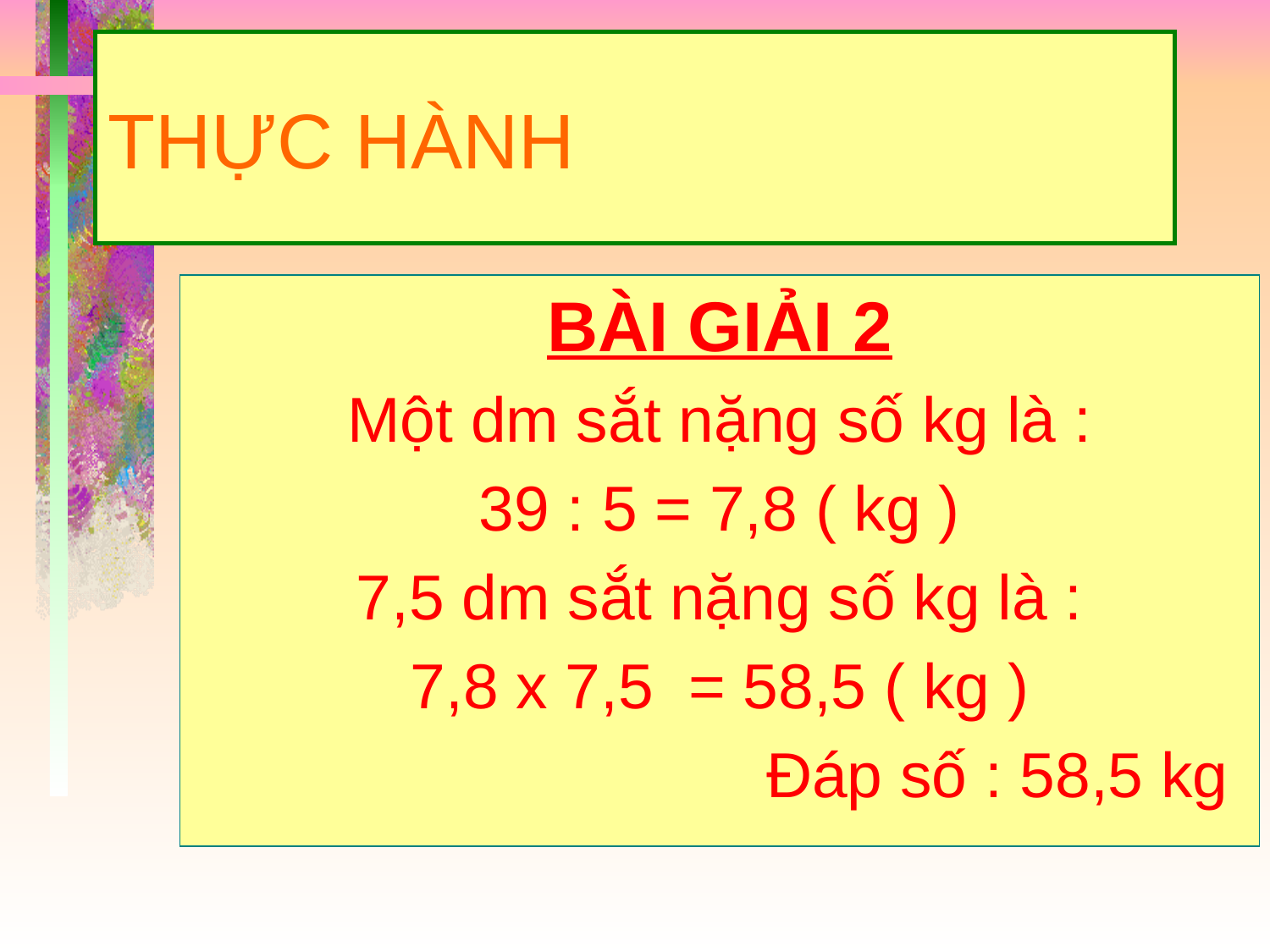

# THỰC HÀNH
BÀI GIẢI 2
Một dm sắt nặng số kg là :
39 : 5 = 7,8 ( kg )
7,5 dm sắt nặng số kg là :
7,8 x 7,5  = 58,5 ( kg )
					Đáp số : 58,5 kg